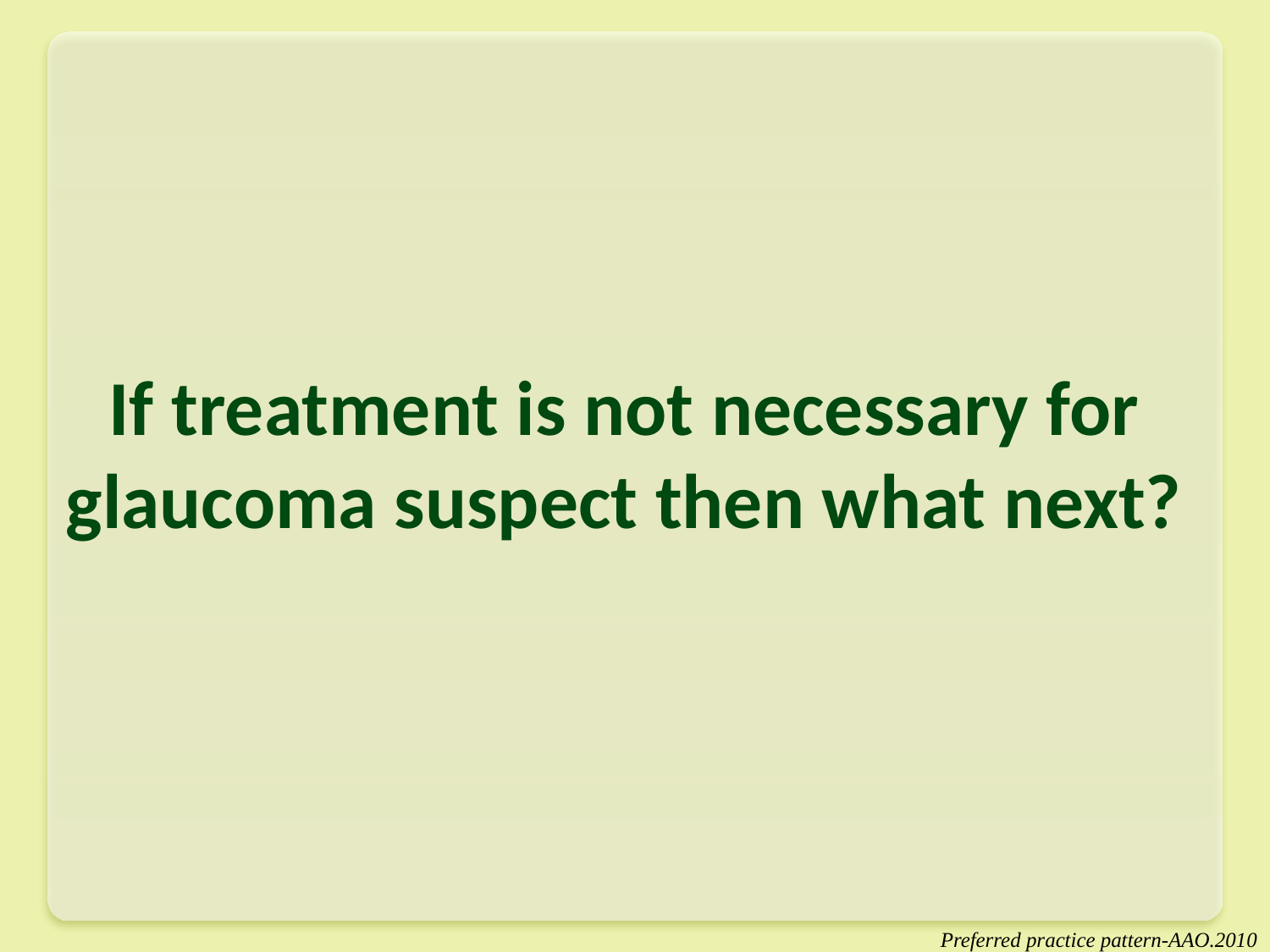

# If treatment is not necessary for glaucoma suspect then what next?
Preferred practice pattern-AAO.2010